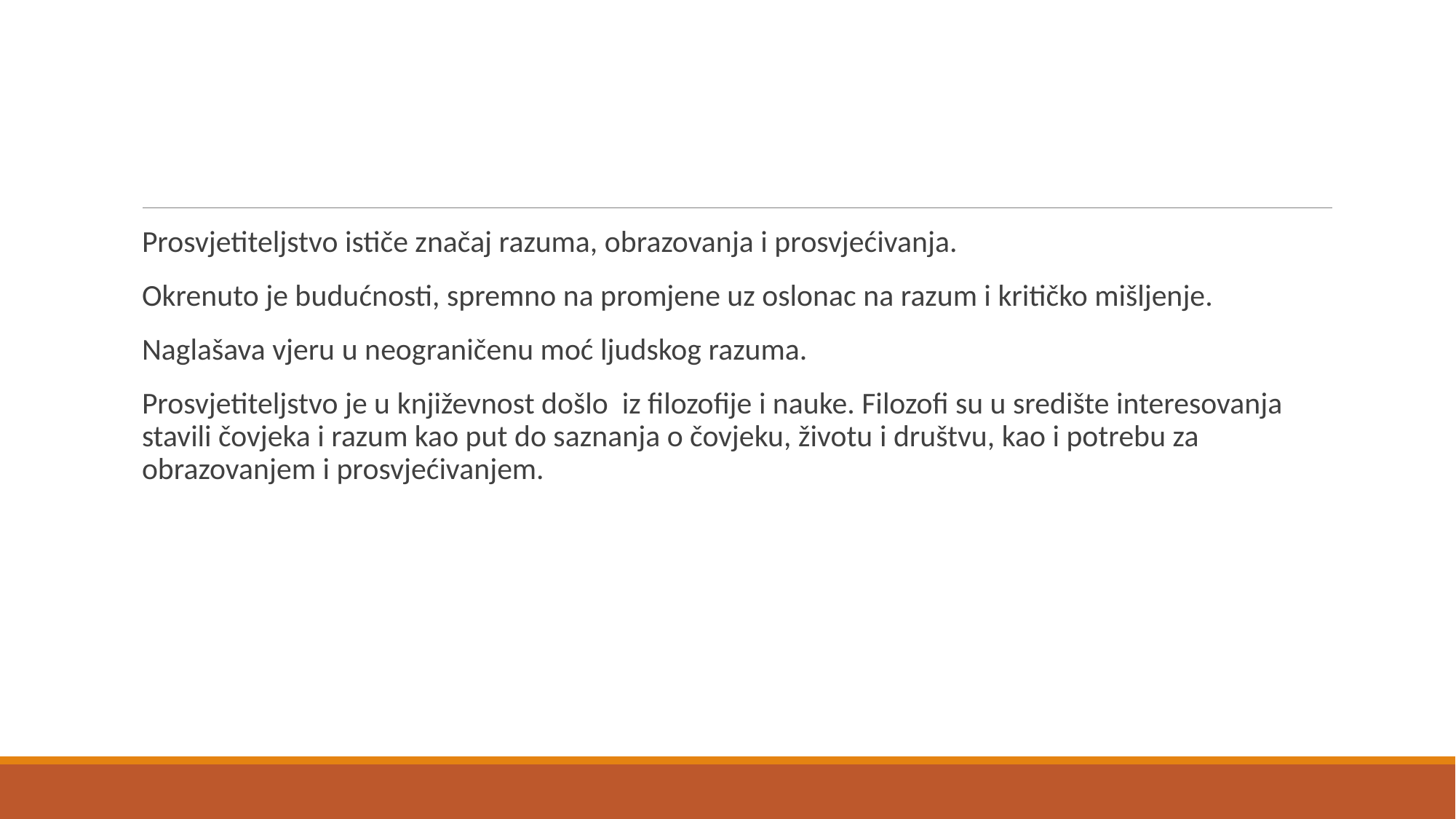

Prosvjetiteljstvo ističe značaj razuma, obrazovanja i prosvjećivanja.
Okrenuto je budućnosti, spremno na promjene uz oslonac na razum i kritičko mišljenje.
Naglašava vjeru u neograničenu moć ljudskog razuma.
Prosvjetiteljstvo je u književnost došlo  iz filozofije i nauke. Filozofi su u središte interesovanja stavili čovjeka i razum kao put do saznanja o čovjeku, životu i društvu, kao i potrebu za obrazovanjem i prosvjećivanjem.